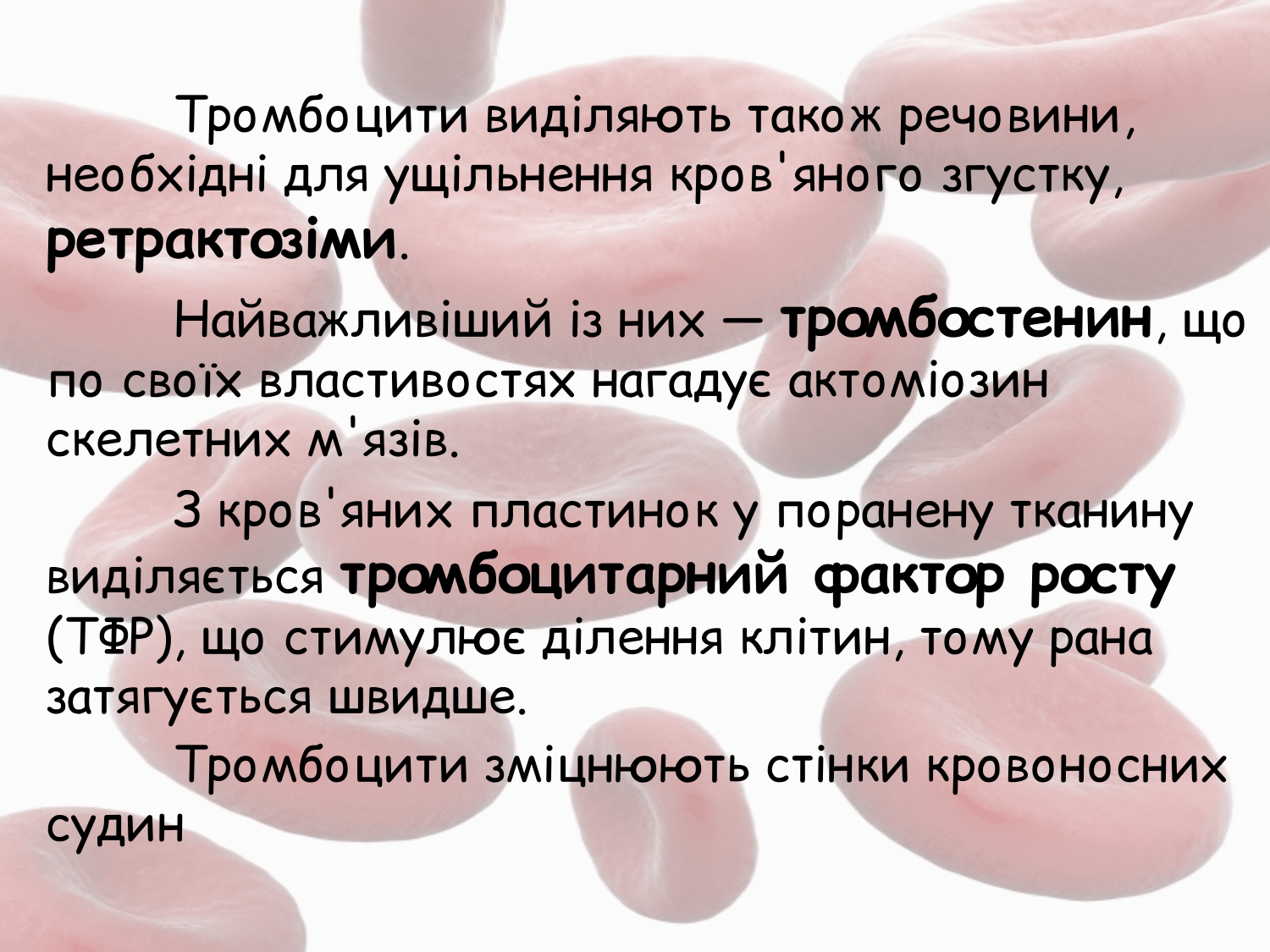

Тромбоцити виділяють також речовини, необхідні для ущільнення кров'яного згустку, ретрактозіми.
	Найважливіший із них — тромбостенин, що по своїх властивостях нагадує актоміозин скелетних м'язів.
	З кров'яних пластинок у поранену тканину виділяється тромбоцитарний фактор росту (ТФР), що стимулює ділення клітин, тому рана затягується швидше.
	Тромбоцити зміцнюють стінки кровоносних судин